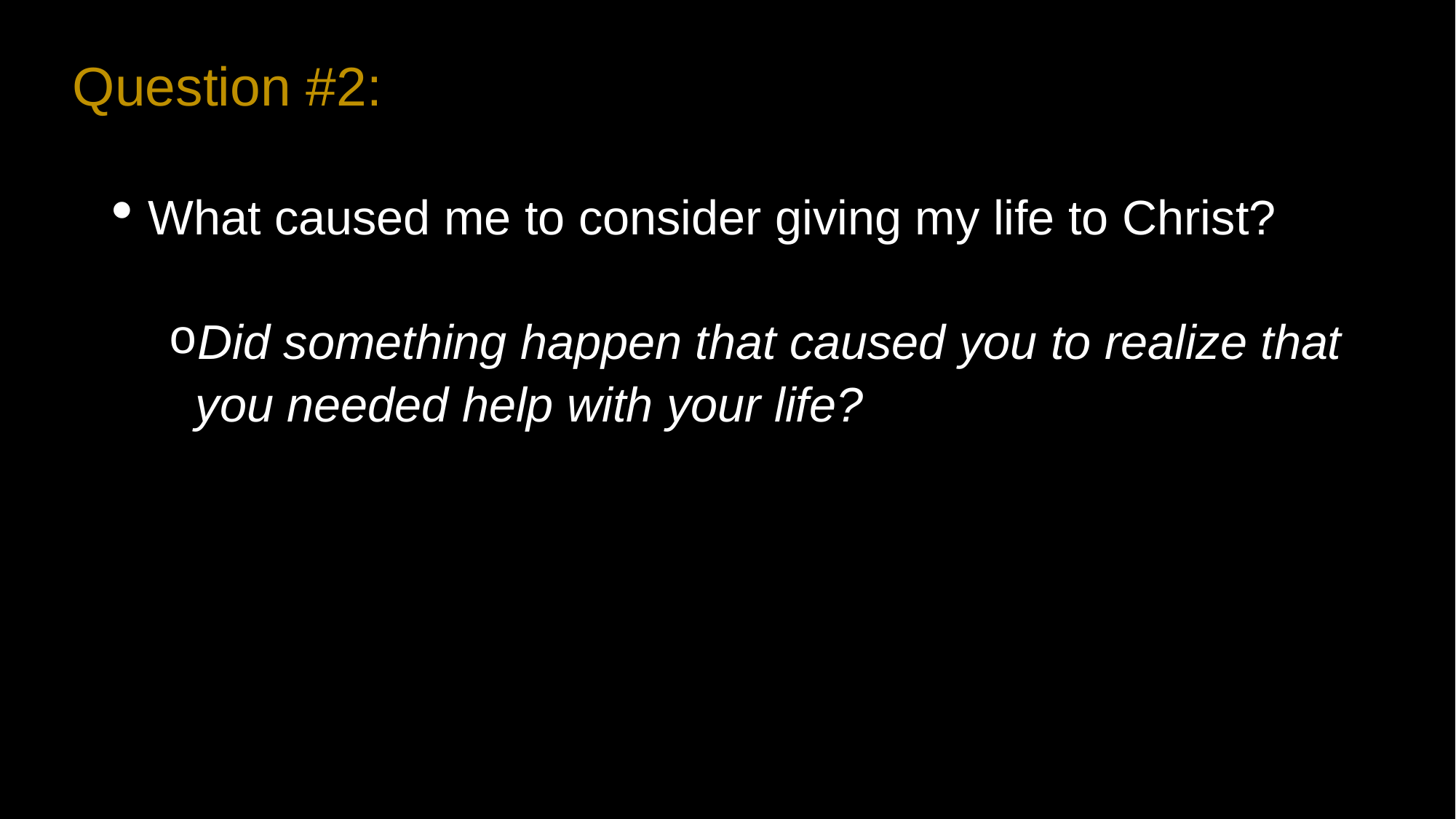

Question #2:

What caused me to consider giving my life to Christ?

Did something happen that caused you to realize that you needed help with your life?